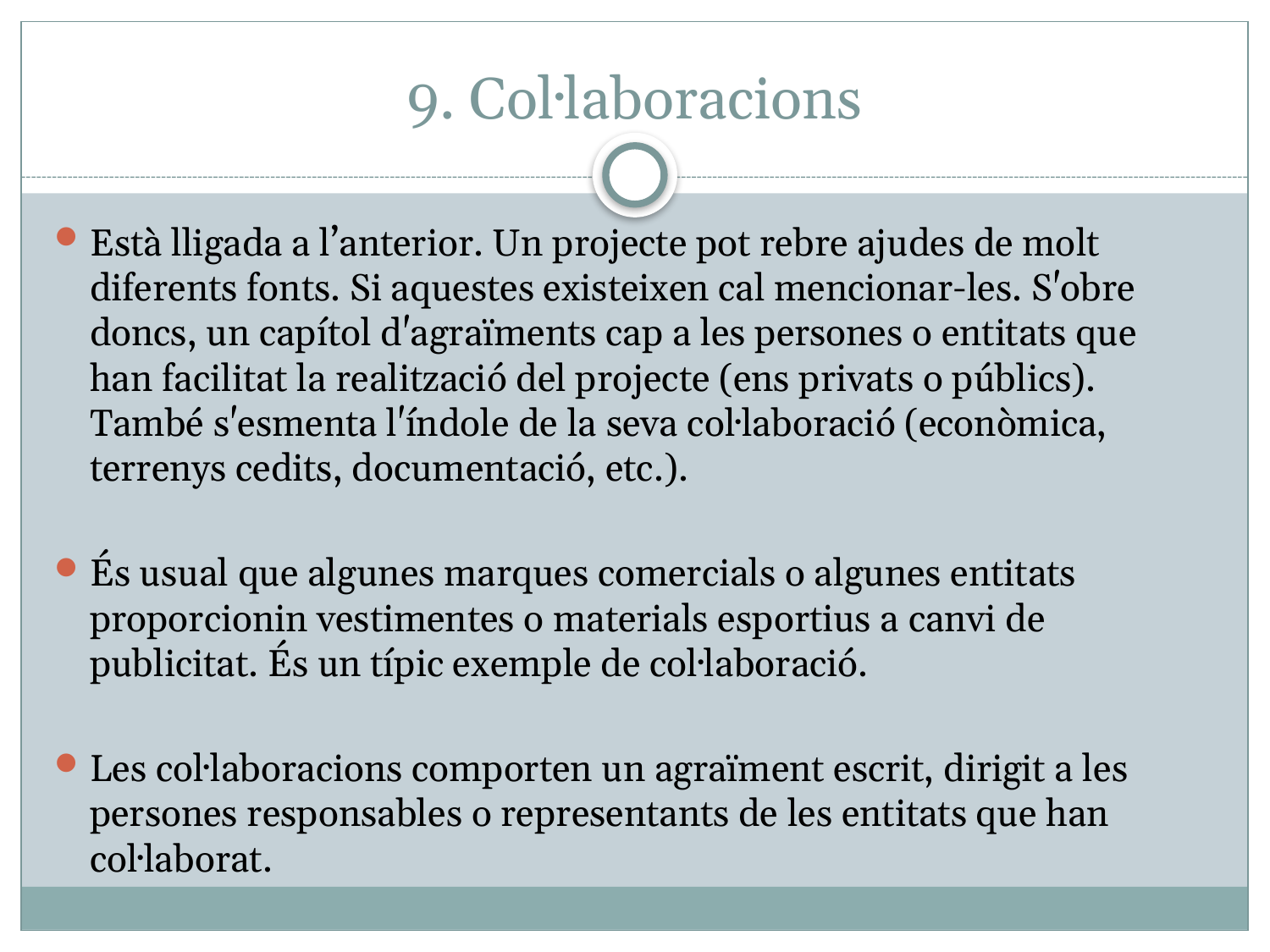

# 9. Col·laboracions
Està lligada a l’anterior. Un projecte pot rebre ajudes de molt diferents fonts. Si aquestes existeixen cal mencionar-les. S'obre doncs, un capítol d'agraïments cap a les persones o entitats que han facilitat la realització del projecte (ens privats o públics). També s'esmenta l'índole de la seva col·laboració (econòmica, terrenys cedits, documentació, etc.).

És usual que algunes marques comercials o algunes entitats proporcionin vestimentes o materials esportius a canvi de publicitat. És un típic exemple de col·laboració.

Les col·laboracions comporten un agraïment escrit, dirigit a les persones responsables o representants de les entitats que han col·laborat.